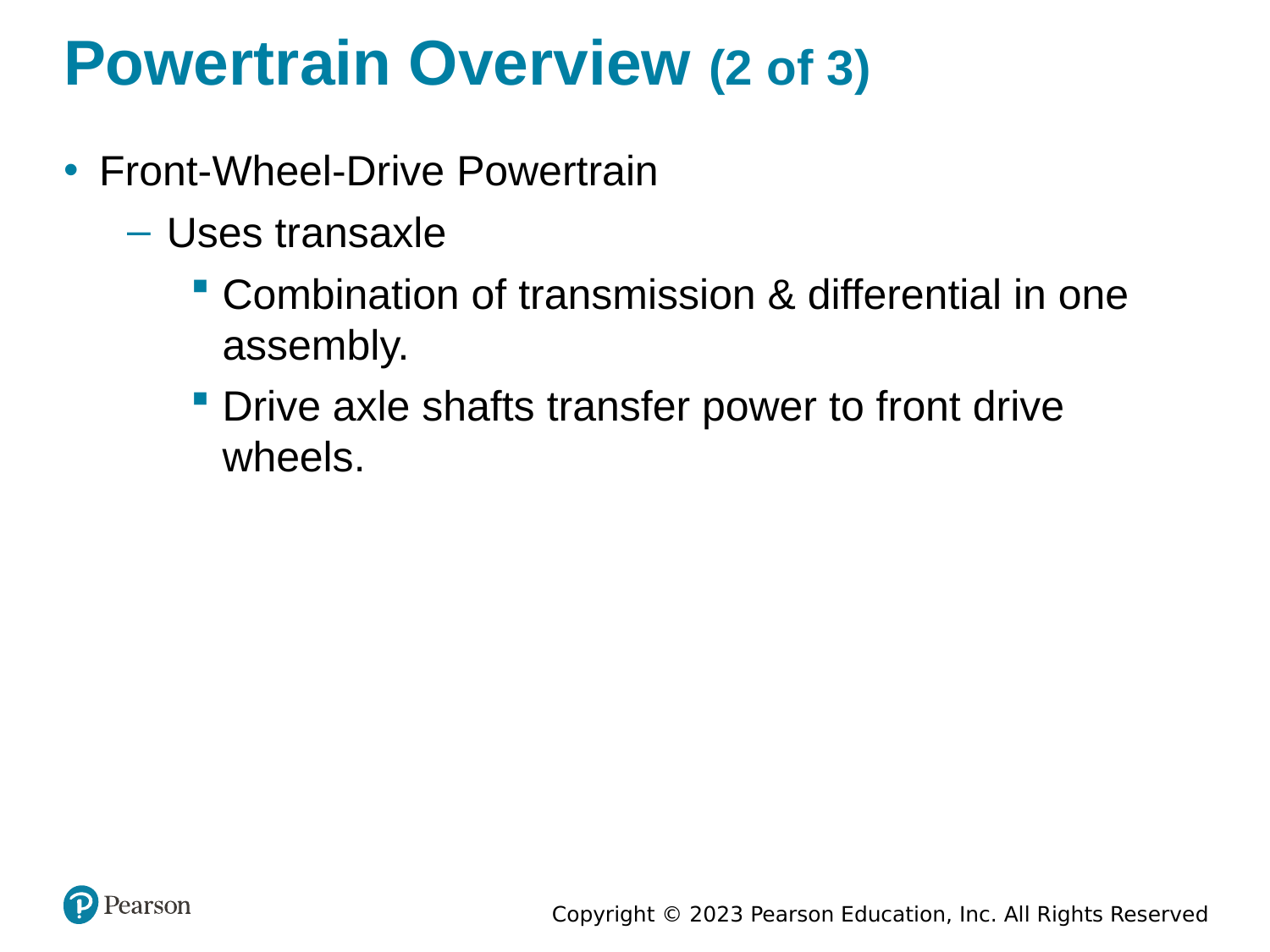

# Powertrain Overview (2 of 3)
Front-Wheel-Drive Powertrain
Uses transaxle
Combination of transmission & differential in one assembly.
Drive axle shafts transfer power to front drive wheels.